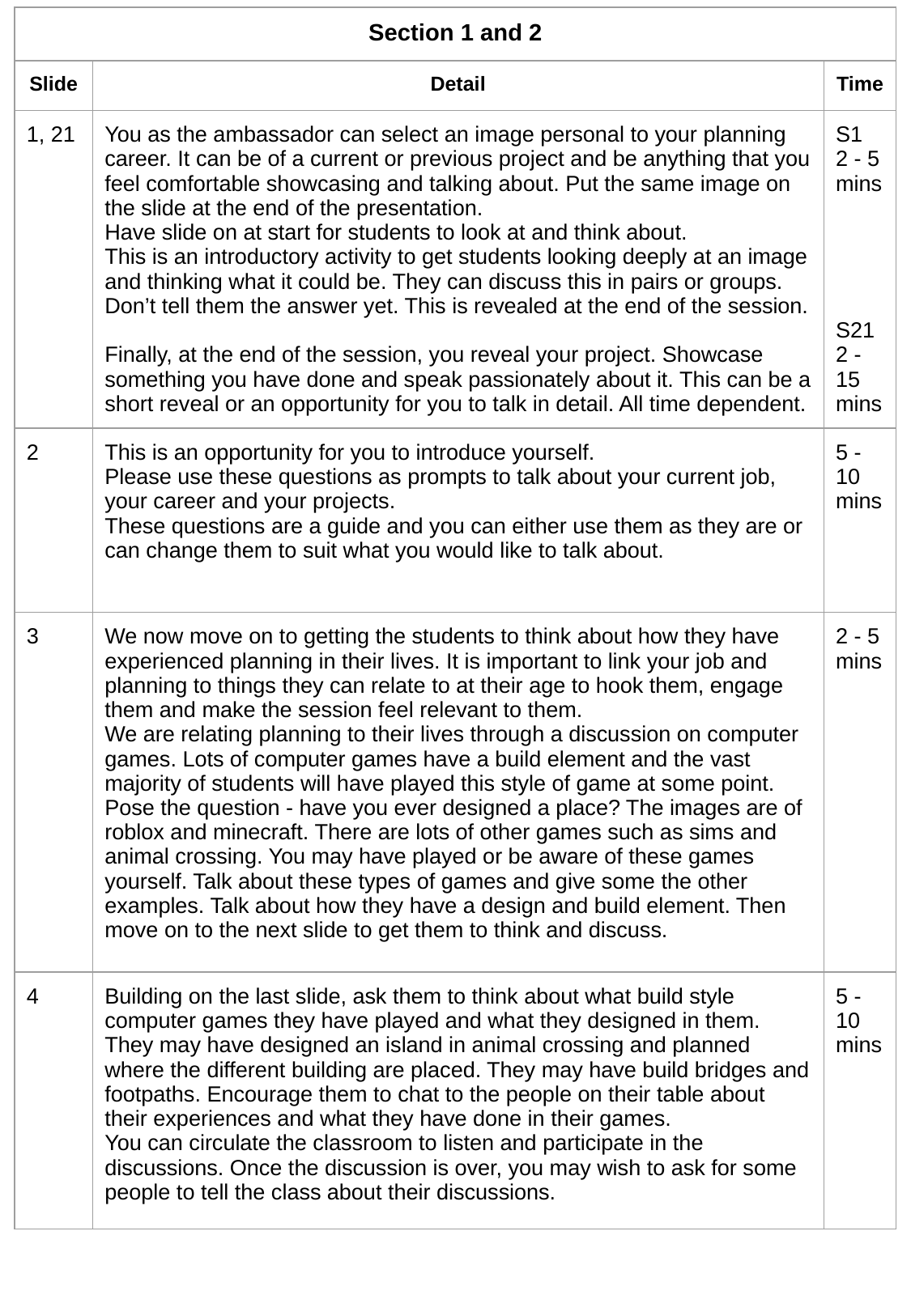

| Section 1 and 2 |  |  |
| --- | --- | --- |
| Slide | Detail | Time |
| 1, 21 | You as the ambassador can select an image personal to your planning career. It can be of a current or previous project and be anything that you feel comfortable showcasing and talking about. Put the same image on the slide at the end of the presentation. Have slide on at start for students to look at and think about. This is an introductory activity to get students looking deeply at an image and thinking what it could be. They can discuss this in pairs or groups. Don’t tell them the answer yet. This is revealed at the end of the session. Finally, at the end of the session, you reveal your project. Showcase something you have done and speak passionately about it. This can be a short reveal or an opportunity for you to talk in detail. All time dependent. | S1 2 - 5 mins S21 2 - 15 mins |
| 2 | This is an opportunity for you to introduce yourself. Please use these questions as prompts to talk about your current job, your career and your projects. These questions are a guide and you can either use them as they are or can change them to suit what you would like to talk about. | 5 - 10 mins |
| 3 | We now move on to getting the students to think about how they have experienced planning in their lives. It is important to link your job and planning to things they can relate to at their age to hook them, engage them and make the session feel relevant to them. We are relating planning to their lives through a discussion on computer games. Lots of computer games have a build element and the vast majority of students will have played this style of game at some point. Pose the question - have you ever designed a place? The images are of roblox and minecraft. There are lots of other games such as sims and animal crossing. You may have played or be aware of these games yourself. Talk about these types of games and give some the other examples. Talk about how they have a design and build element. Then move on to the next slide to get them to think and discuss. | 2 - 5 mins |
| 4 | Building on the last slide, ask them to think about what build style computer games they have played and what they designed in them. They may have designed an island in animal crossing and planned where the different building are placed. They may have build bridges and footpaths. Encourage them to chat to the people on their table about their experiences and what they have done in their games. You can circulate the classroom to listen and participate in the discussions. Once the discussion is over, you may wish to ask for some people to tell the class about their discussions. | 5 - 10 mins |